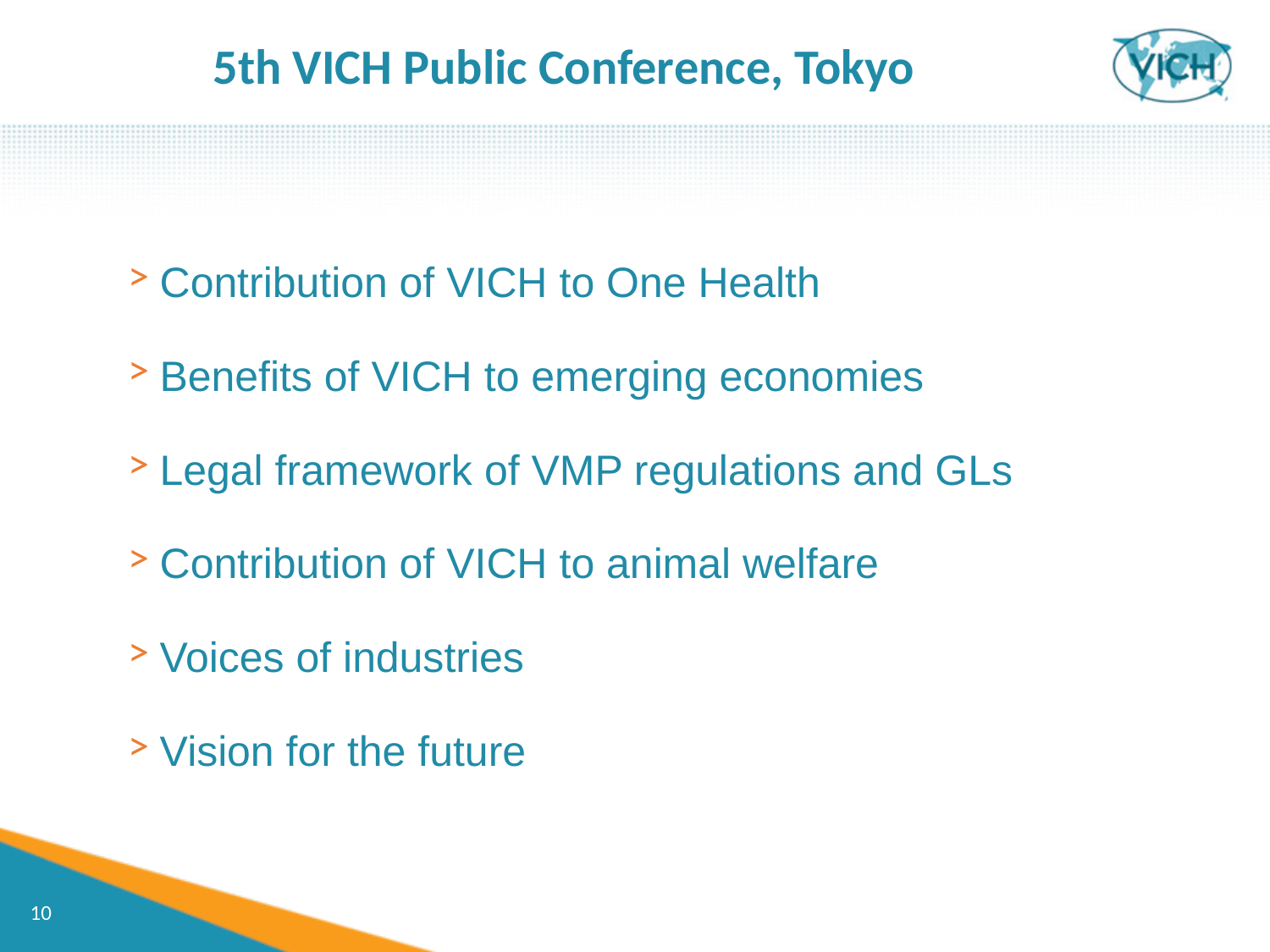

5th VICH Public Conference, Tokyo
Contribution of VICH to One Health
Benefits of VICH to emerging economies
Legal framework of VMP regulations and GLs
Contribution of VICH to animal welfare
Voices of industries
Vision for the future